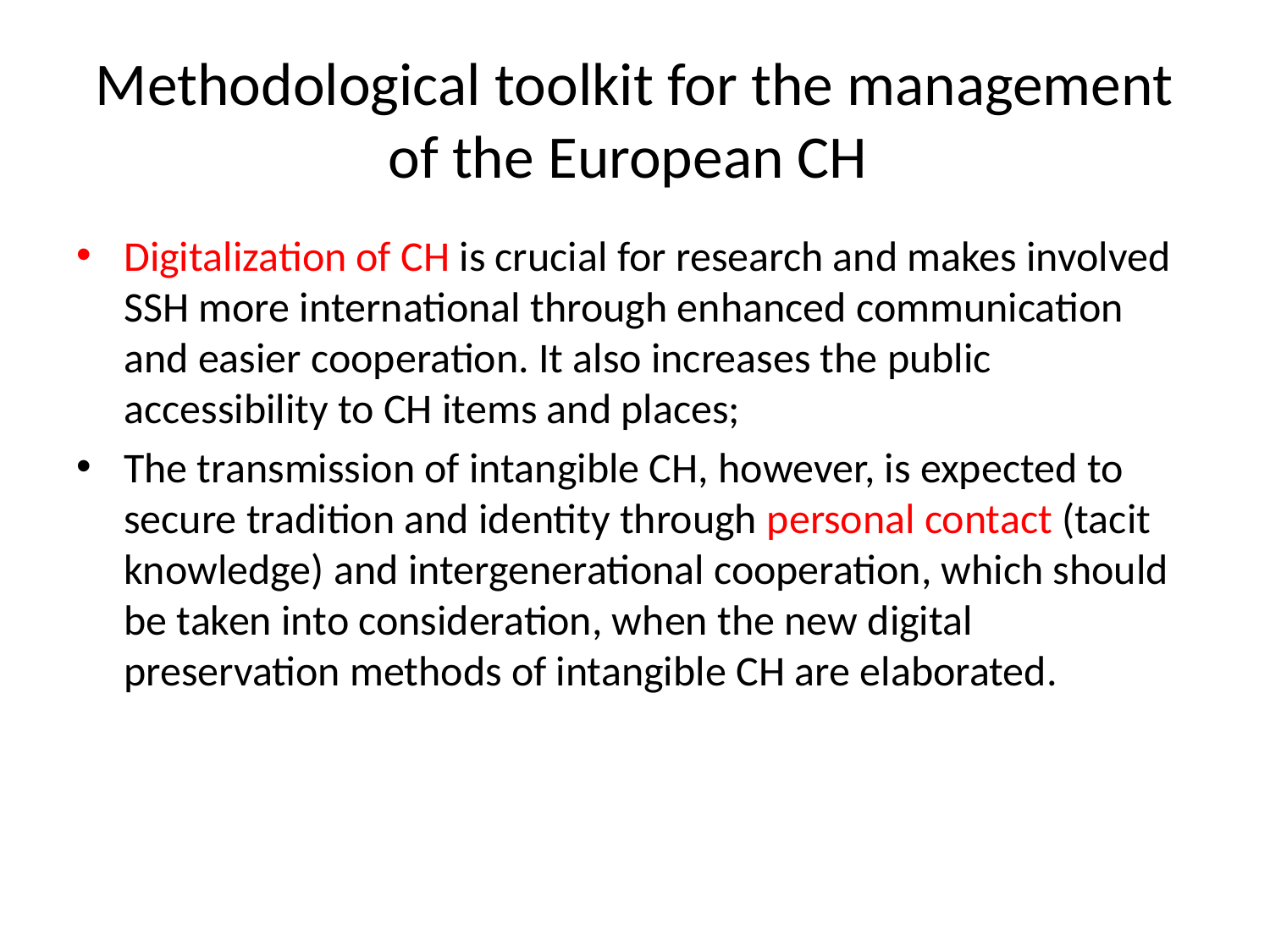

# Methodological toolkit for the management of the European CH
Digitalization of CH is crucial for research and makes involved SSH more international through enhanced communication and easier cooperation. It also increases the public accessibility to CH items and places;
The transmission of intangible CH, however, is expected to secure tradition and identity through personal contact (tacit knowledge) and intergenerational cooperation, which should be taken into consideration, when the new digital preservation methods of intangible CH are elaborated.